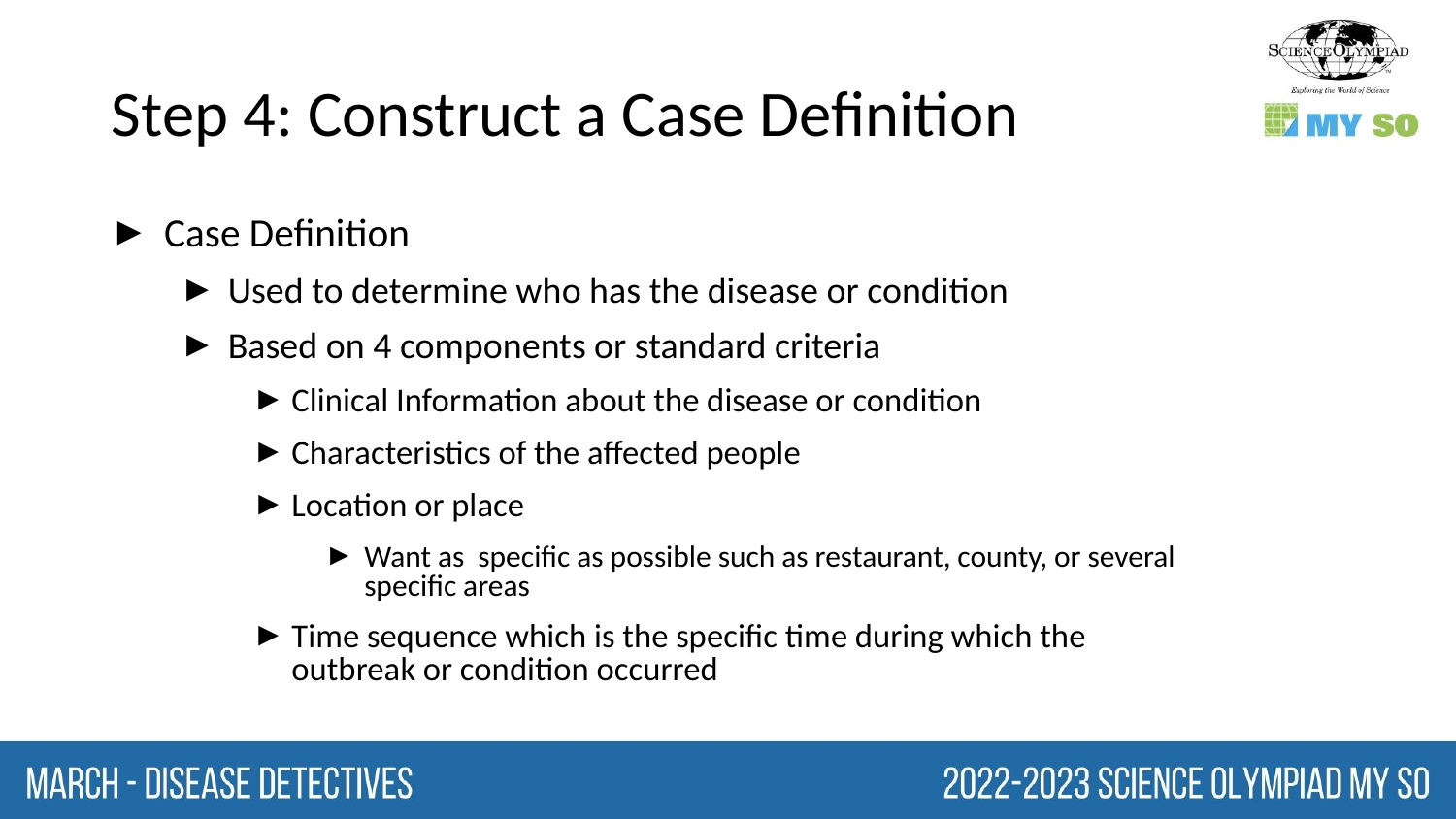

# Step 4: Construct a Case Definition
Case Definition
Used to determine who has the disease or condition
Based on 4 components or standard criteria
Clinical Information about the disease or condition
Characteristics of the affected people
Location or place
Want as  specific as possible such as restaurant, county, or several specific areas
Time sequence which is the specific time during which the outbreak or condition occurred